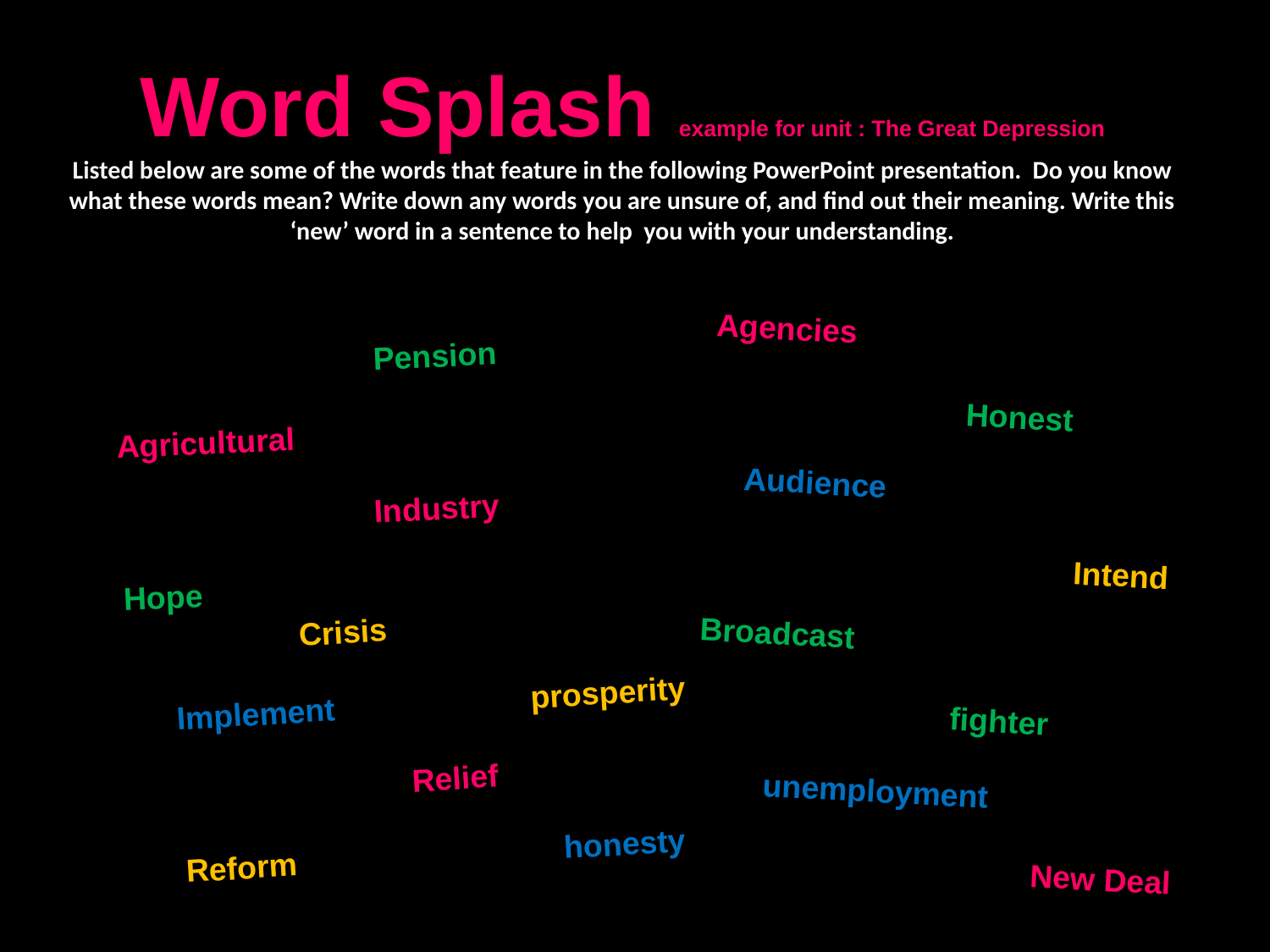

# Word Splash example for unit : The Great Depression Listed below are some of the words that feature in the following PowerPoint presentation.  Do you know what these words mean? Write down any words you are unsure of, and find out their meaning. Write this ‘new’ word in a sentence to help  you with your understanding.
Agencies
		Honest
    Audience
		             Intend
Broadcast			 	fighter
        unemployment
		          New Deal

	               Pension
Agricultural             			Industry
Hope
	Crisis
Implement                      prosperity
                          Relief
Reform		              honesty